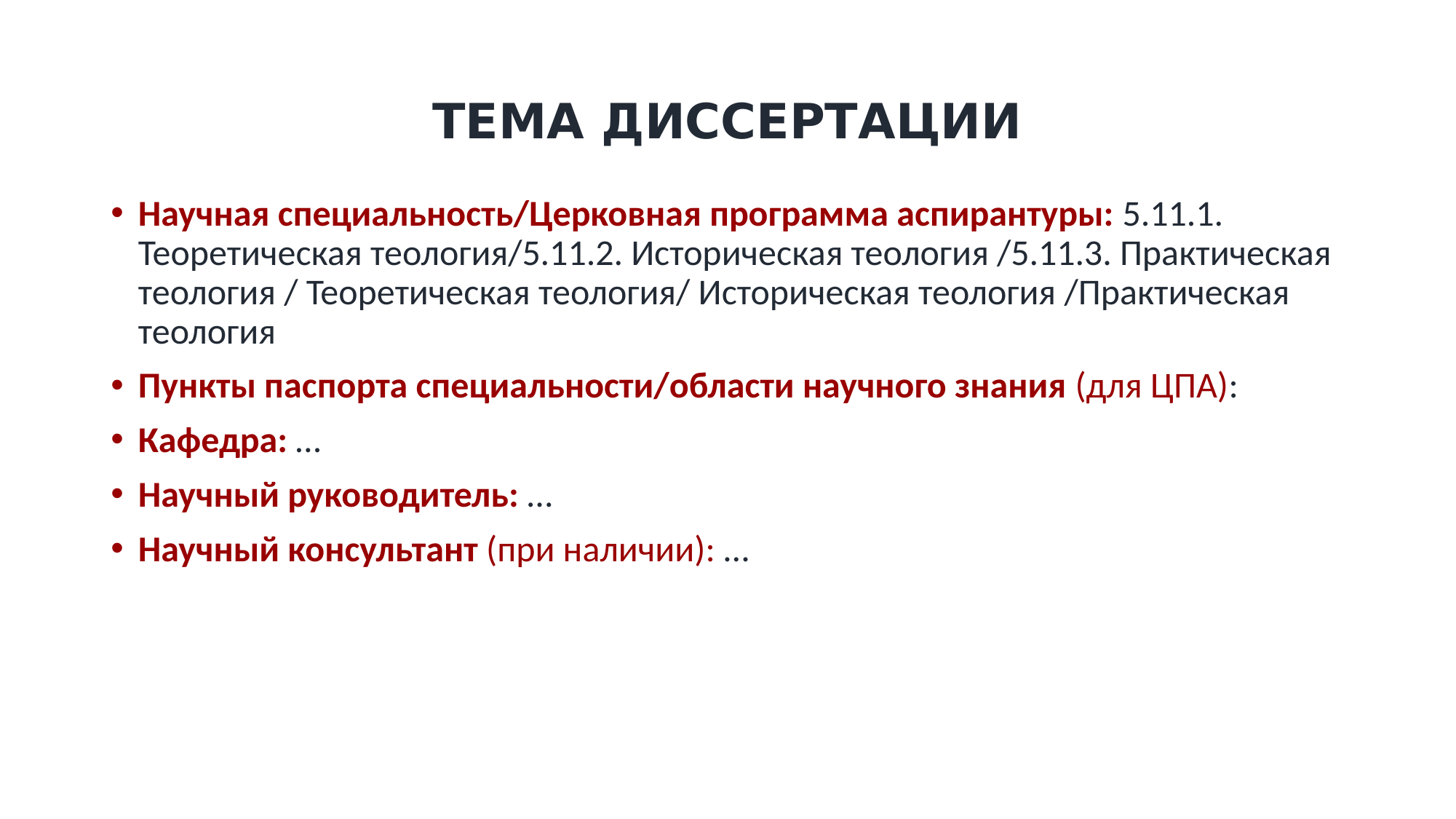

# ТЕМА ДИССЕРТАЦИИ
Научная специальность/Церковная программа аспирантуры: 5.11.1. Теоретическая теология/5.11.2. Историческая теология /5.11.3. Практическая теология / Теоретическая теология/ Историческая теология /Практическая теология
Пункты паспорта специальности/области научного знания (для ЦПА):
Кафедра: …
Научный руководитель: …
Научный консультант (при наличии): …